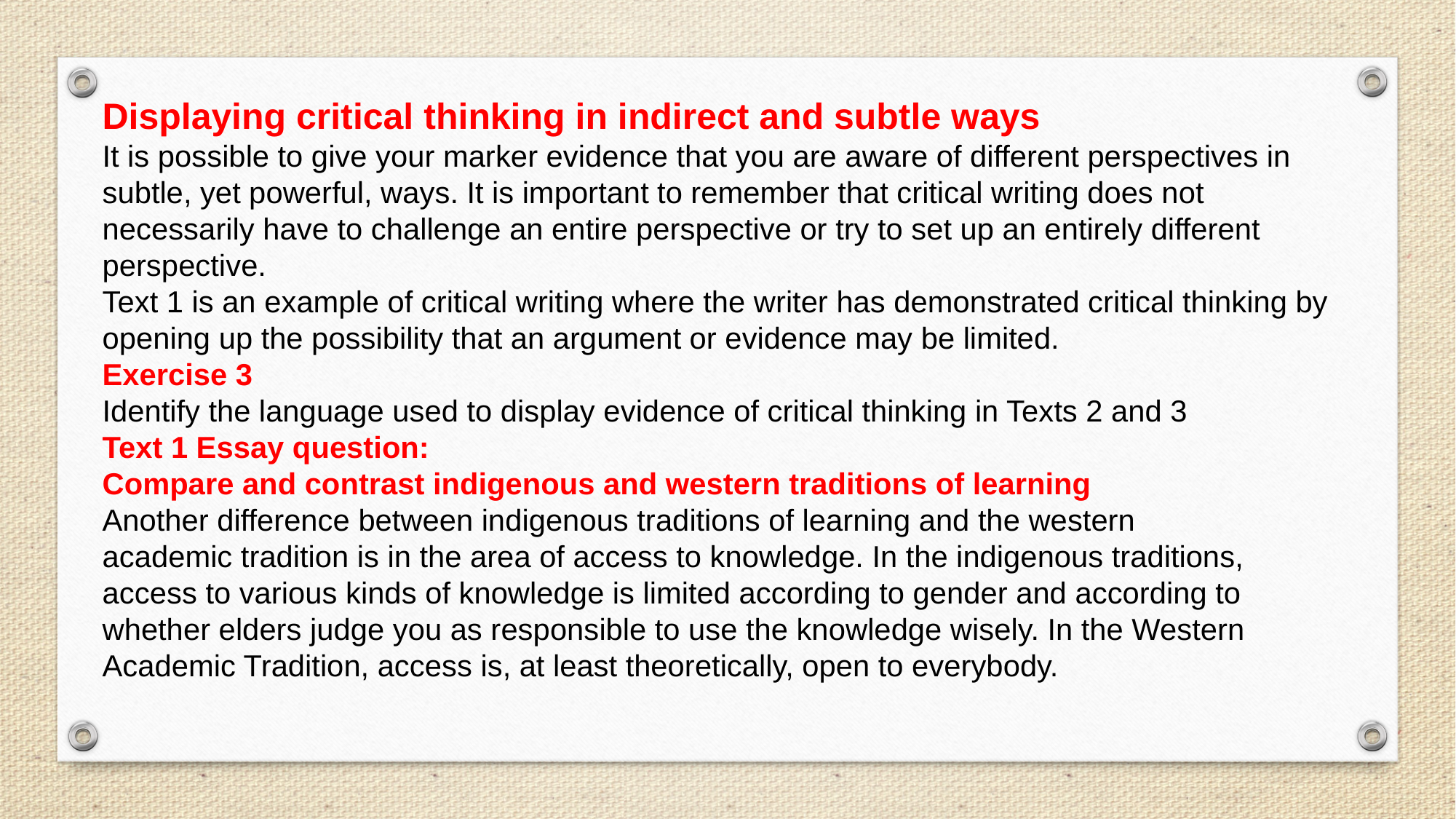

Displaying critical thinking in indirect and subtle ways
It is possible to give your marker evidence that you are aware of different perspectives in subtle, yet powerful, ways. It is important to remember that critical writing does not necessarily have to challenge an entire perspective or try to set up an entirely different perspective.
Text 1 is an example of critical writing where the writer has demonstrated critical thinking by
opening up the possibility that an argument or evidence may be limited.
Exercise 3
Identify the language used to display evidence of critical thinking in Texts 2 and 3
Text 1 Essay question:
Compare and contrast indigenous and western traditions of learning
Another difference between indigenous traditions of learning and the western
academic tradition is in the area of access to knowledge. In the indigenous traditions,
access to various kinds of knowledge is limited according to gender and according to
whether elders judge you as responsible to use the knowledge wisely. In the Western
Academic Tradition, access is, at least theoretically, open to everybody.